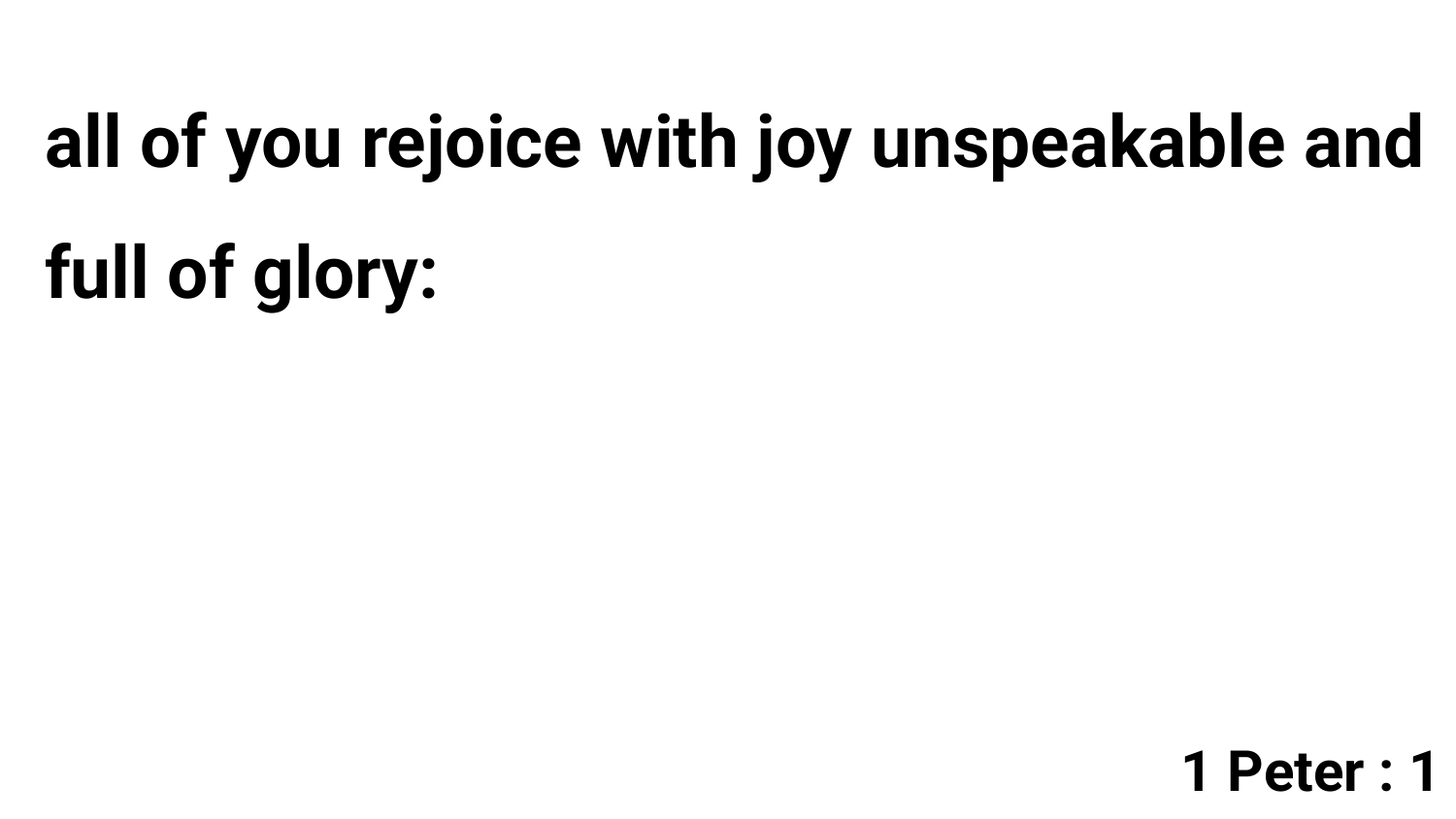

all of you rejoice with joy unspeakable and full of glory:
1 Peter : 1